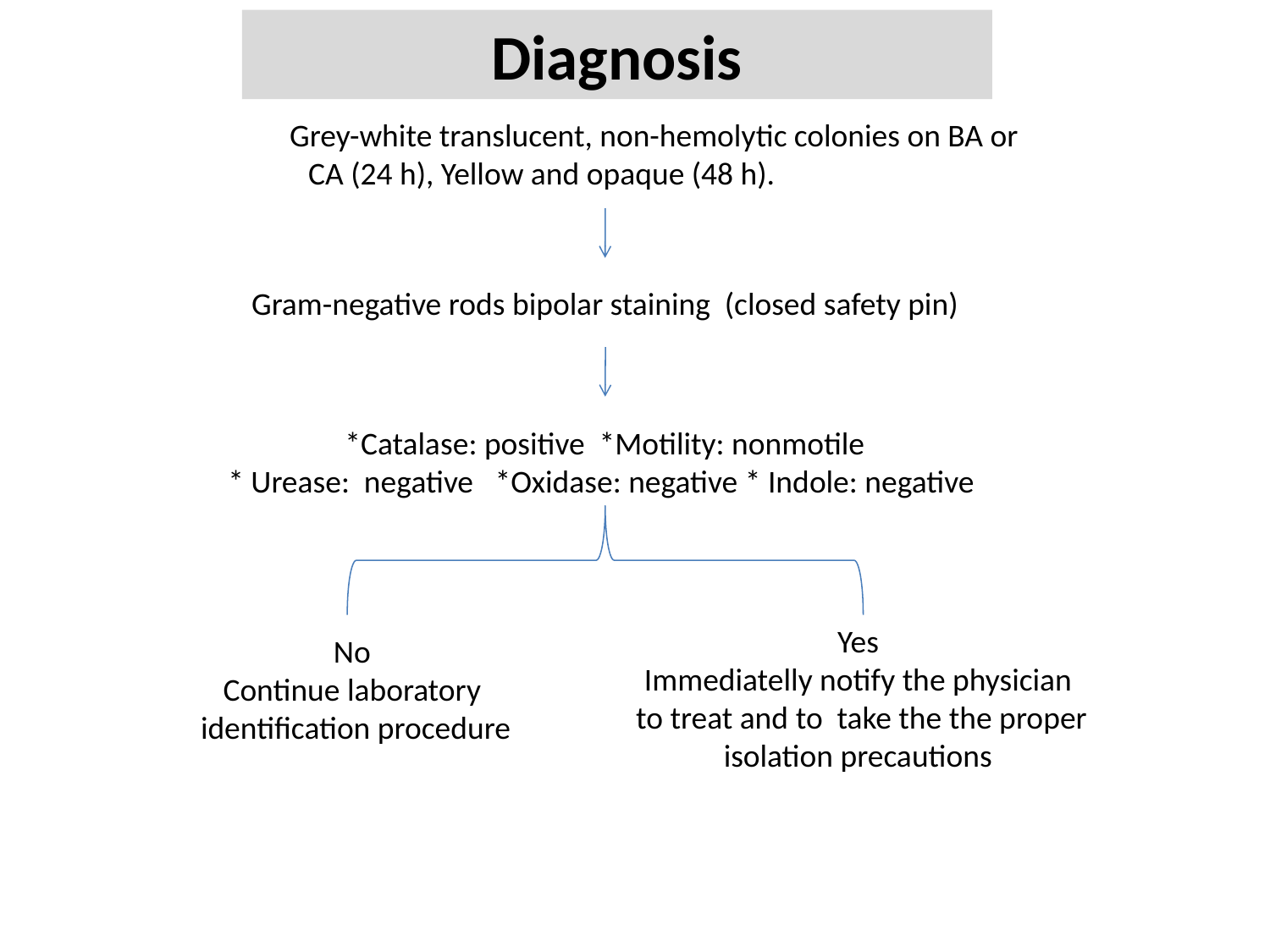

Diagnosis
    Grey-white translucent, non-hemolytic colonies on BA or CA (24 h), Yellow and opaque (48 h).
Gram-negative rods bipolar staining  (closed safety pin)

*Catalase: positive  *Motility: nonmotile
* Urease:  negative   *Oxidase: negative * Indole: negative
Yes
Immediatelly notify the physician
 to treat and to  take the the proper isolation precautions
No
Continue laboratory
 identification procedure